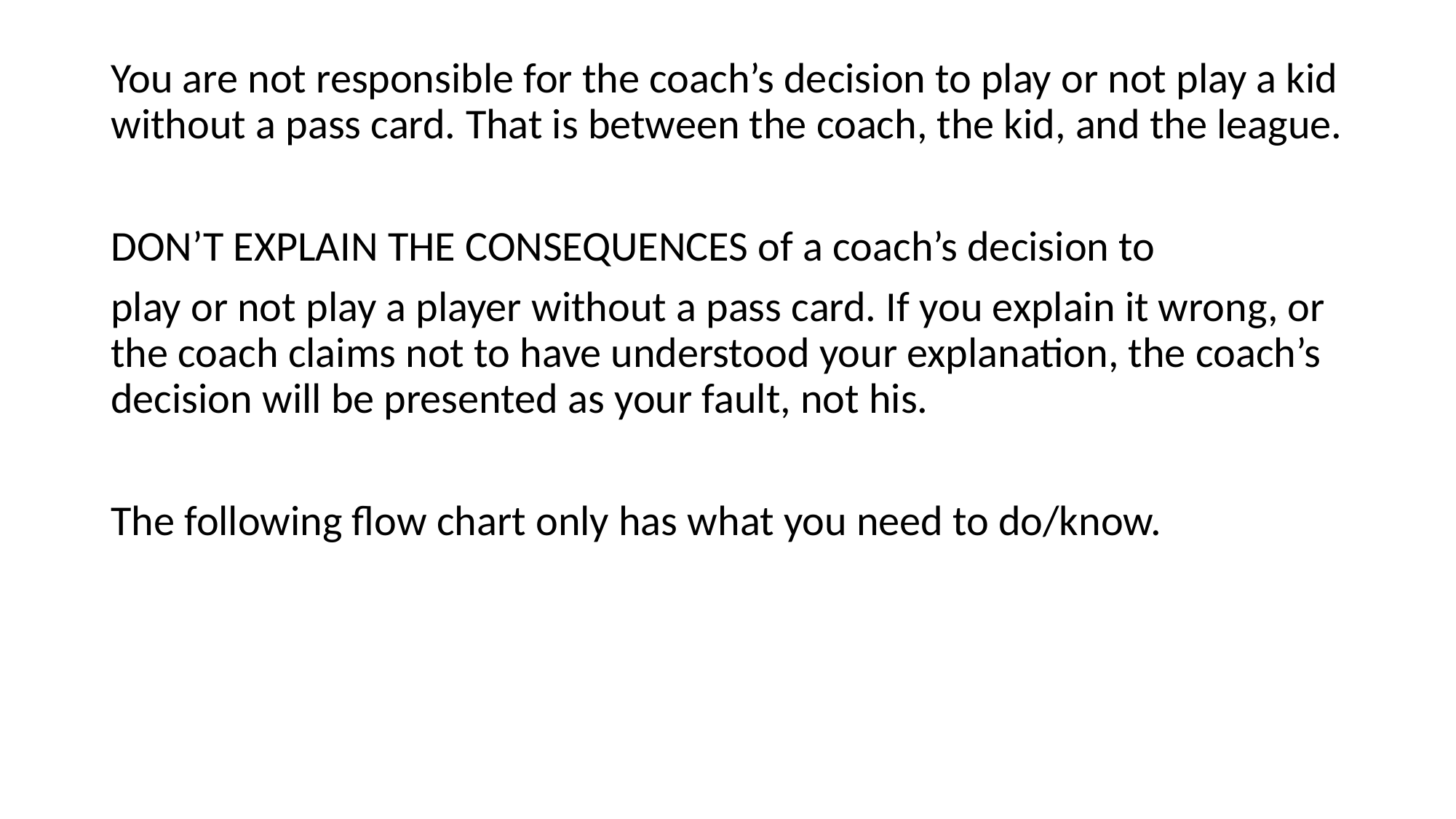

#
You are not responsible for the coach’s decision to play or not play a kid without a pass card. That is between the coach, the kid, and the league.

DON’T EXPLAIN THE CONSEQUENCES of a coach’s decision to
play or not play a player without a pass card. If you explain it wrong, or the coach claims not to have understood your explanation, the coach’s decision will be presented as your fault, not his.

The following flow chart only has what you need to do/know.